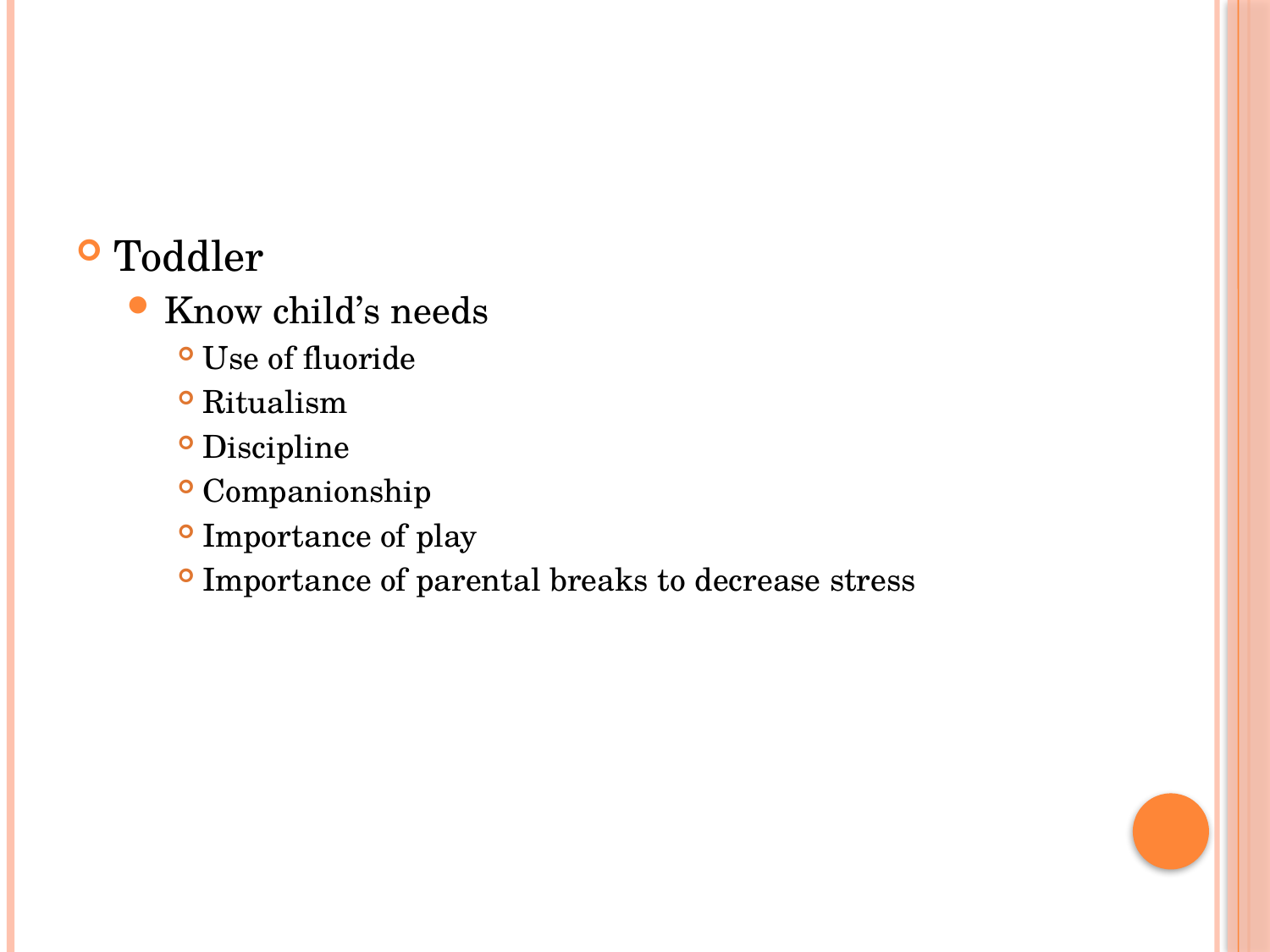

#
Toddler
Know child’s needs
Use of fluoride
Ritualism
Discipline
Companionship
Importance of play
Importance of parental breaks to decrease stress